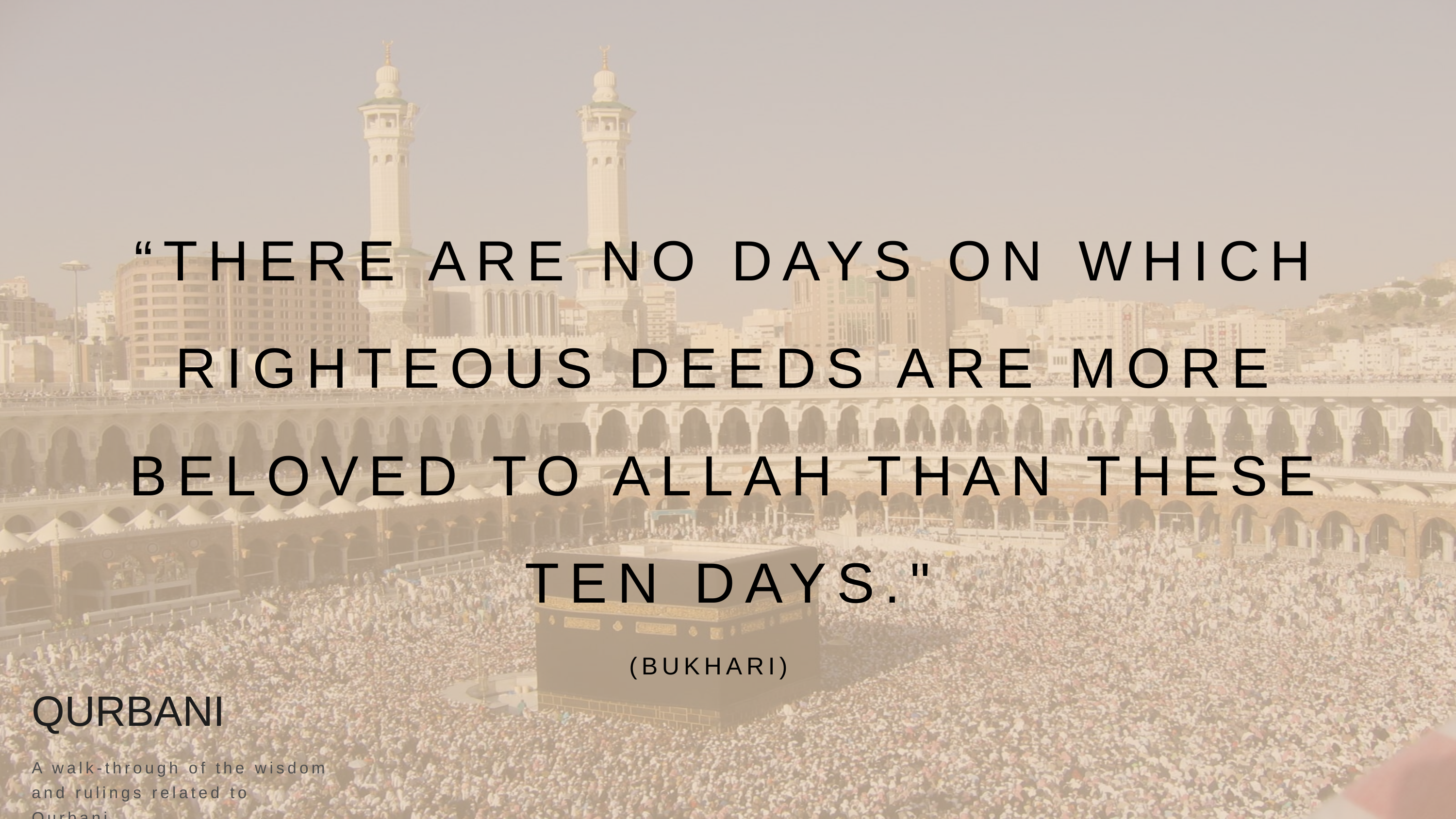

“THERE ARE NO DAYS ON WHICH RIGHTEOUS DEEDS ARE MORE BELOVED TO ALLAH THAN THESE TEN DAYS."
(BUKHARI)
QURBANI
A walk-through of the wisdom and rulings related to Qurbani